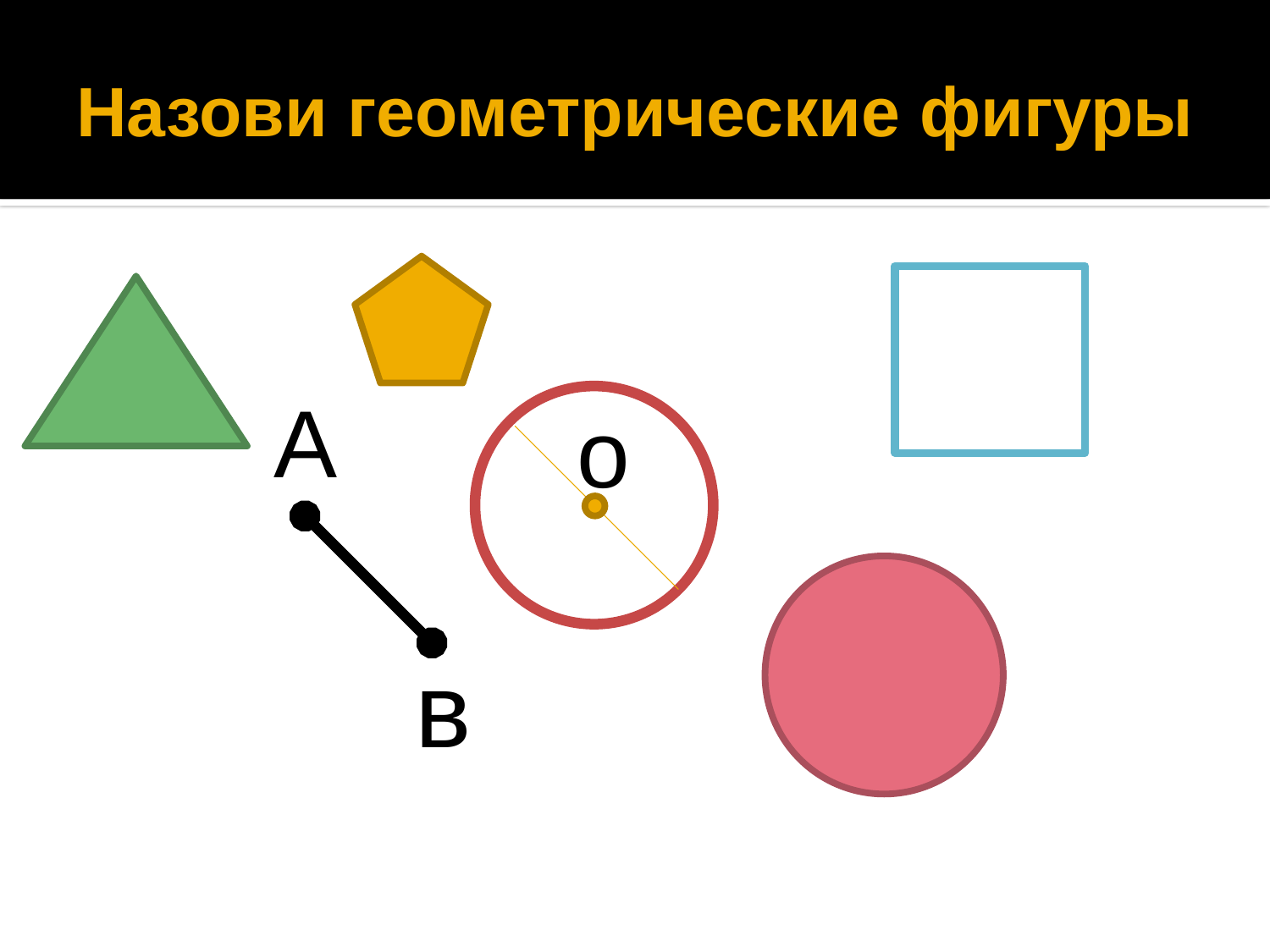

# Назови геометрические фигуры

А

о

в